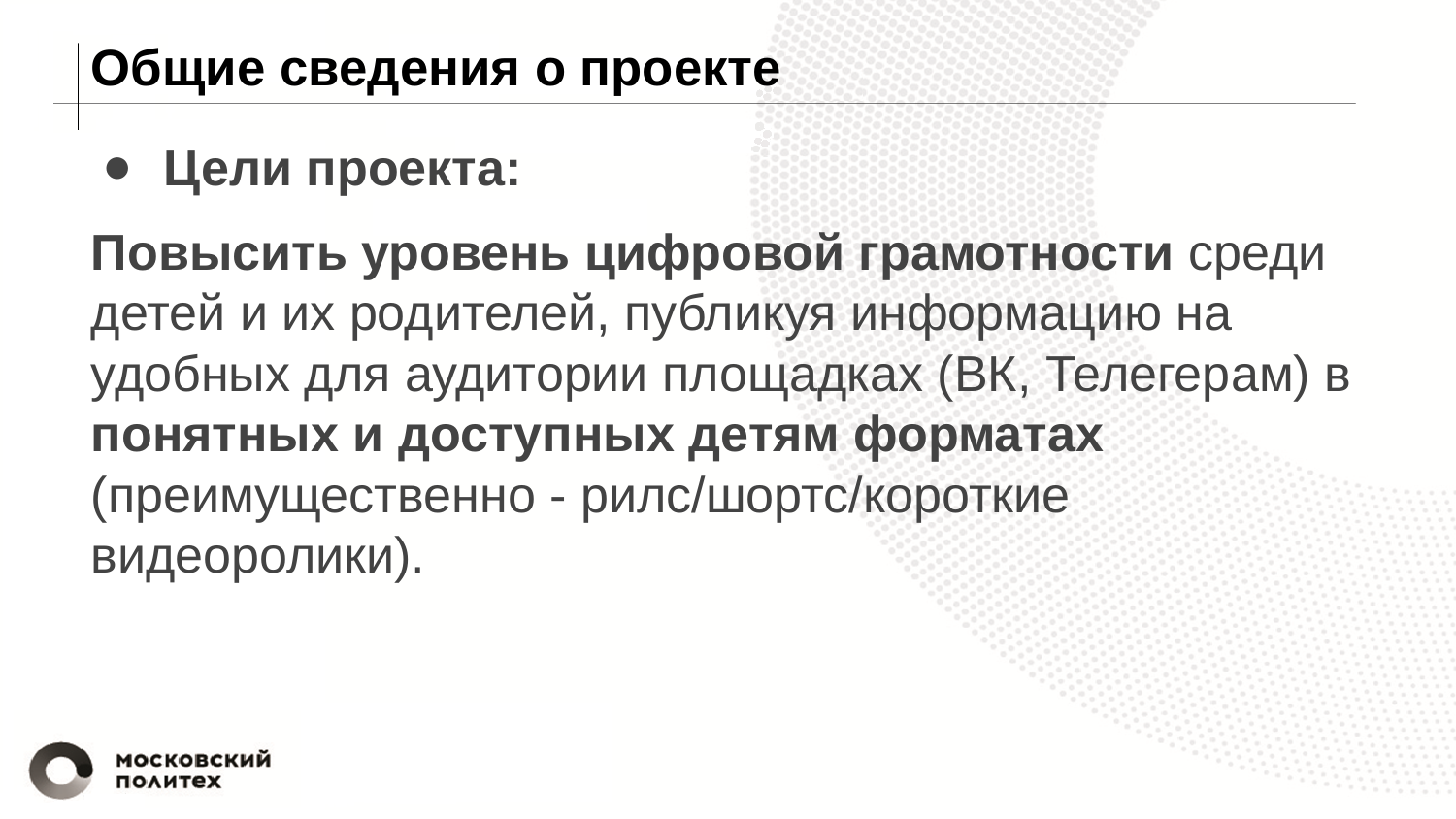

# Общие сведения о проекте
Цели проекта:
Повысить уровень цифровой грамотности среди детей и их родителей, публикуя информацию на удобных для аудитории площадках (ВК, Телегерам) в понятных и доступных детям форматах (преимущественно - рилс/шортс/короткие видеоролики).